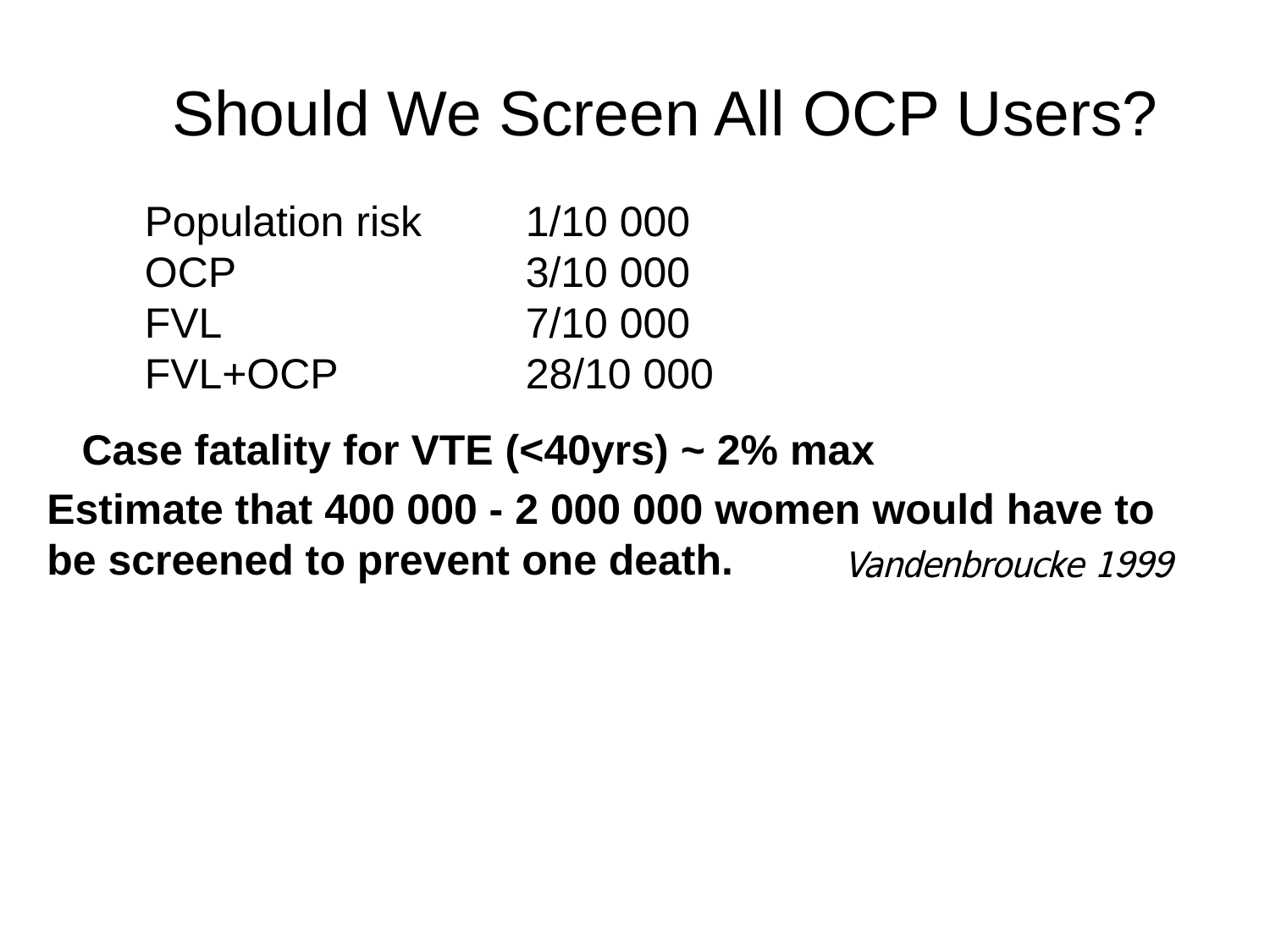

Should We Screen All OCP Users?
Population risk 	1/10 000
OCP			3/10 000
FVL			7/10 000
FVL+OCP		28/10 000
Case fatality for VTE (<40yrs) ~ 2% max

Estimate that 400 000 - 2 000 000 women would have to
be screened to prevent one death.
Vandenbroucke 1999